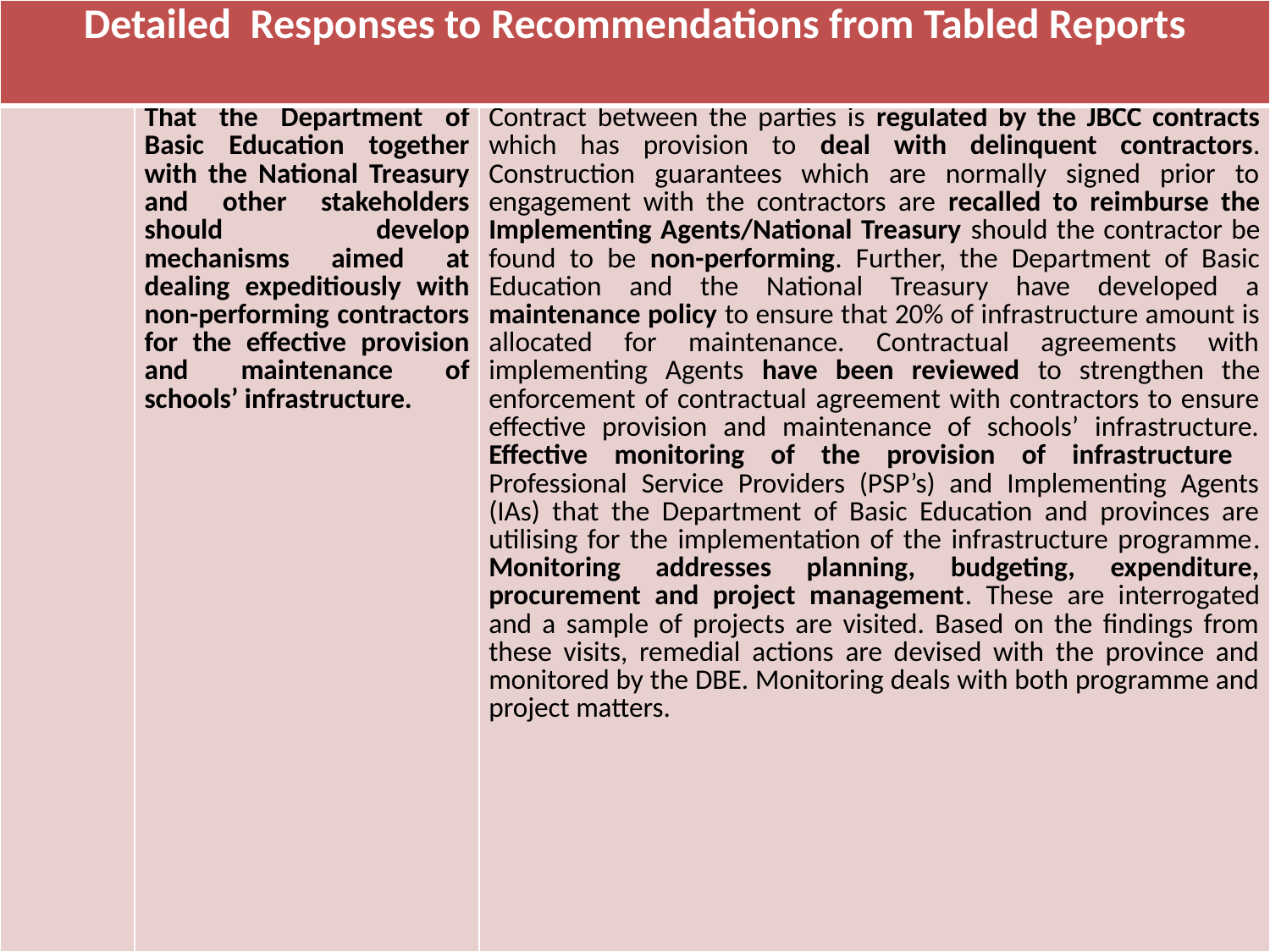

| Detailed Responses to Recommendations from Tabled Reports |  |  |
| --- | --- | --- |
|  | That the Department of Basic Education together with the National Treasury and other stakeholders should develop mechanisms aimed at dealing expeditiously with non-performing contractors for the effective provision and maintenance of schools’ infrastructure. | Contract between the parties is regulated by the JBCC contracts which has provision to deal with delinquent contractors. Construction guarantees which are normally signed prior to engagement with the contractors are recalled to reimburse the Implementing Agents/National Treasury should the contractor be found to be non-performing. Further, the Department of Basic Education and the National Treasury have developed a maintenance policy to ensure that 20% of infrastructure amount is allocated for maintenance. Contractual agreements with implementing Agents have been reviewed to strengthen the enforcement of contractual agreement with contractors to ensure effective provision and maintenance of schools’ infrastructure. Effective monitoring of the provision of infrastructure Professional Service Providers (PSP’s) and Implementing Agents (IAs) that the Department of Basic Education and provinces are utilising for the implementation of the infrastructure programme. Monitoring addresses planning, budgeting, expenditure, procurement and project management. These are interrogated and a sample of projects are visited. Based on the findings from these visits, remedial actions are devised with the province and monitored by the DBE. Monitoring deals with both programme and project matters. |
#
32